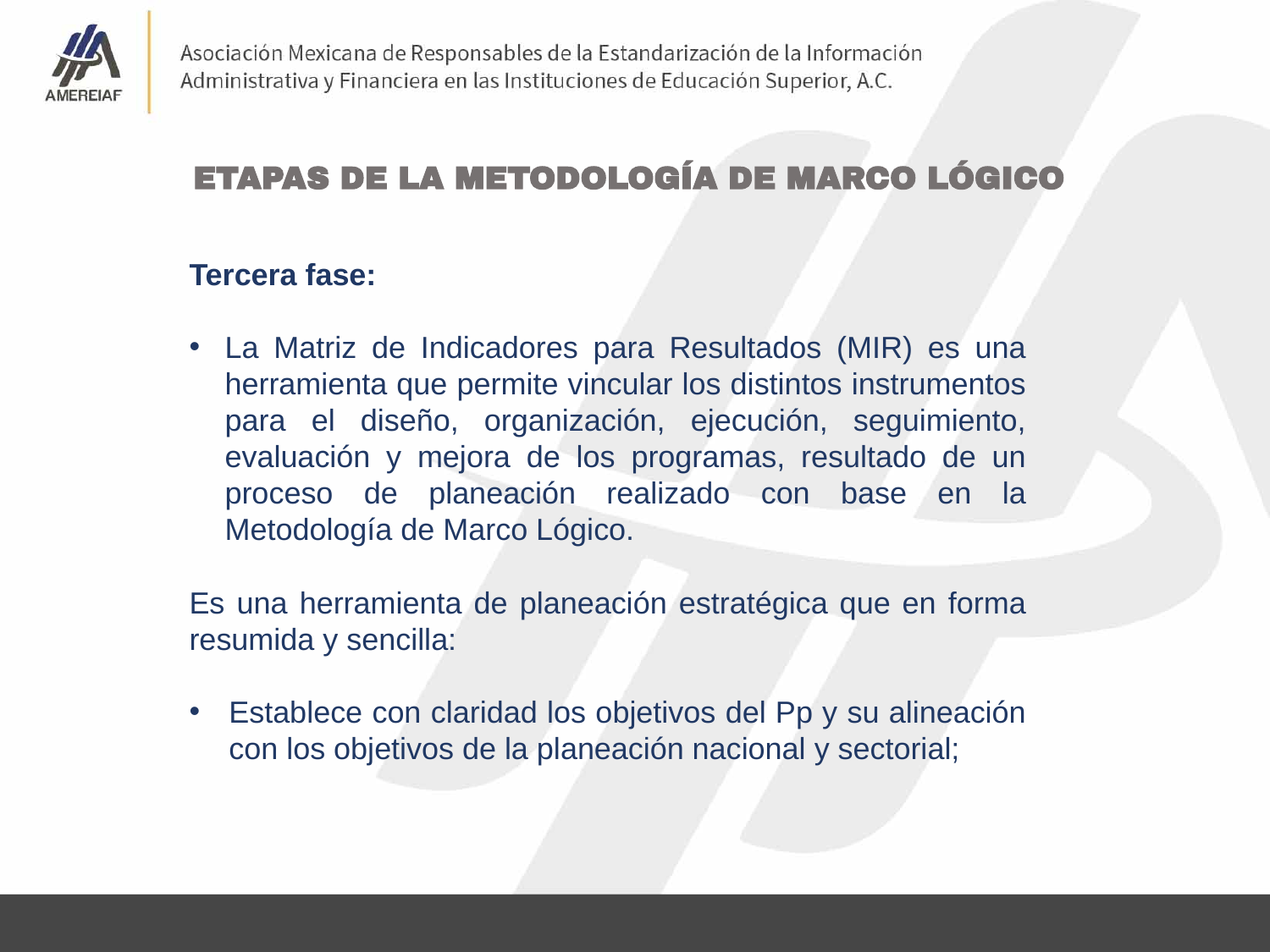

ETAPAS DE LA METODOLOGÍA DE MARCO LÓGICO
Tercera fase:

La Matriz de Indicadores para Resultados (MIR) es una herramienta que permite vincular los distintos instrumentos para el diseño, organización, ejecución, seguimiento, evaluación y mejora de los programas, resultado de un proceso de planeación realizado con base en la Metodología de Marco Lógico.

Es una herramienta de planeación estratégica que en forma resumida y sencilla:

Establece con claridad los objetivos del Pp y su alineación con los objetivos de la planeación nacional y sectorial;